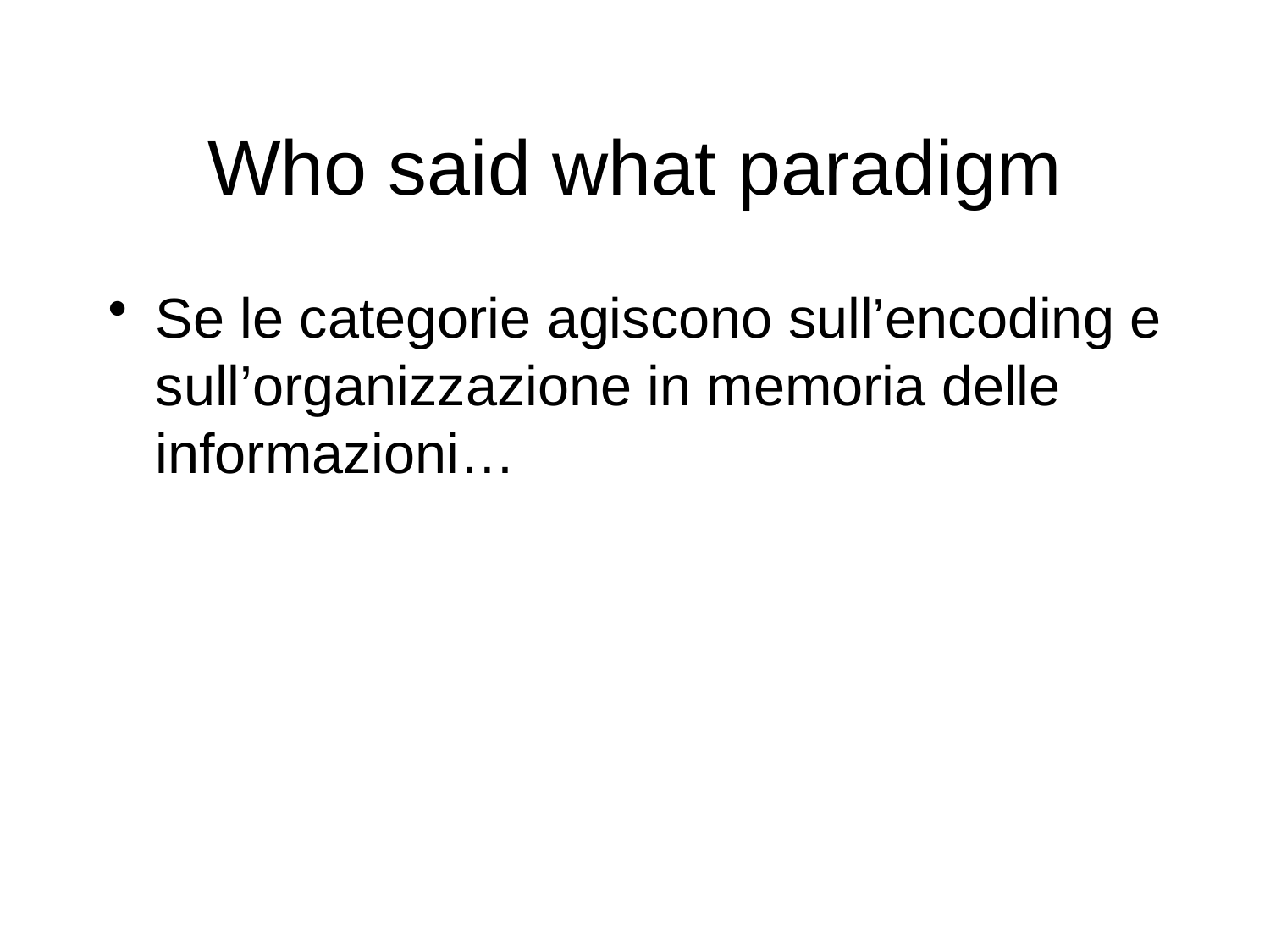

# Who said what paradigm
Se le categorie agiscono sull’encoding e sull’organizzazione in memoria delle informazioni…